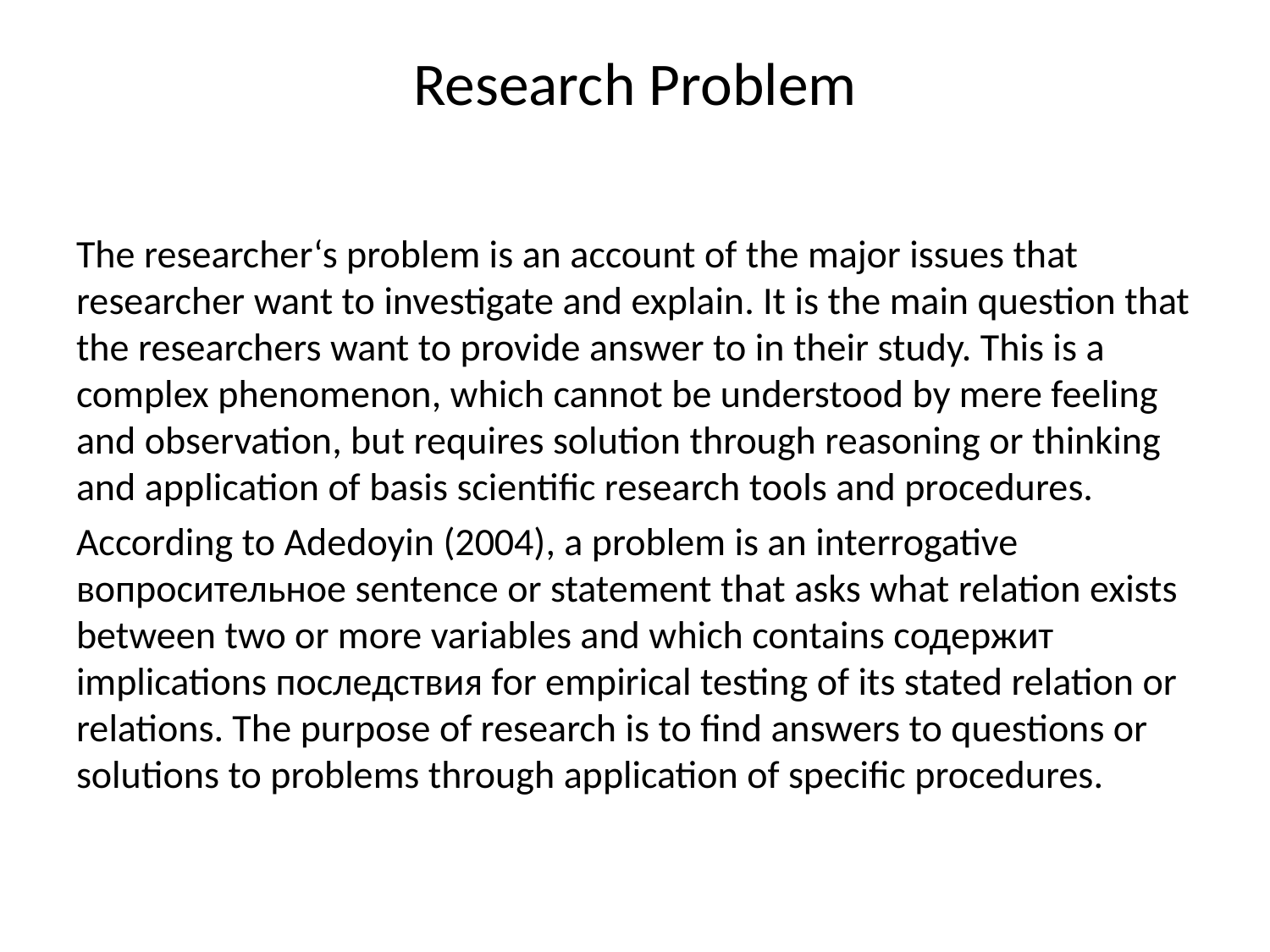

# Research Problem
The researcher‘s problem is an account of the major issues that researcher want to investigate and explain. It is the main question that the researchers want to provide answer to in their study. This is a complex phenomenon, which cannot be understood by mere feeling and observation, but requires solution through reasoning or thinking and application of basis scientific research tools and procedures.
According to Adedoyin (2004), a problem is an interrogative вопросительное sentence or statement that asks what relation exists between two or more variables and which contains содержит implications последствия for empirical testing of its stated relation or relations. The purpose of research is to find answers to questions or solutions to problems through application of specific procedures.